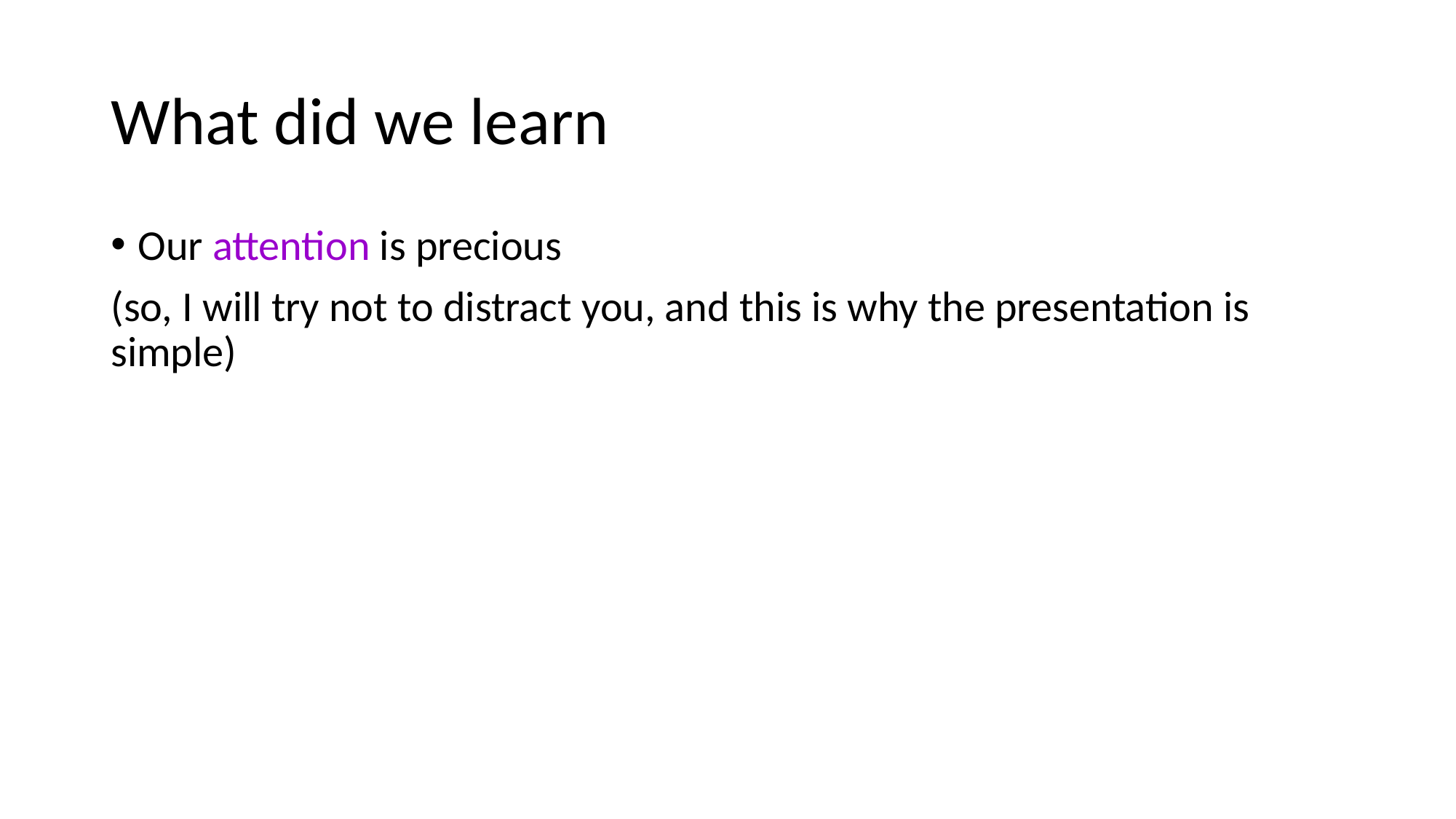

# What did we learn
Our attention is precious
(so, I will try not to distract you, and this is why the presentation is simple)